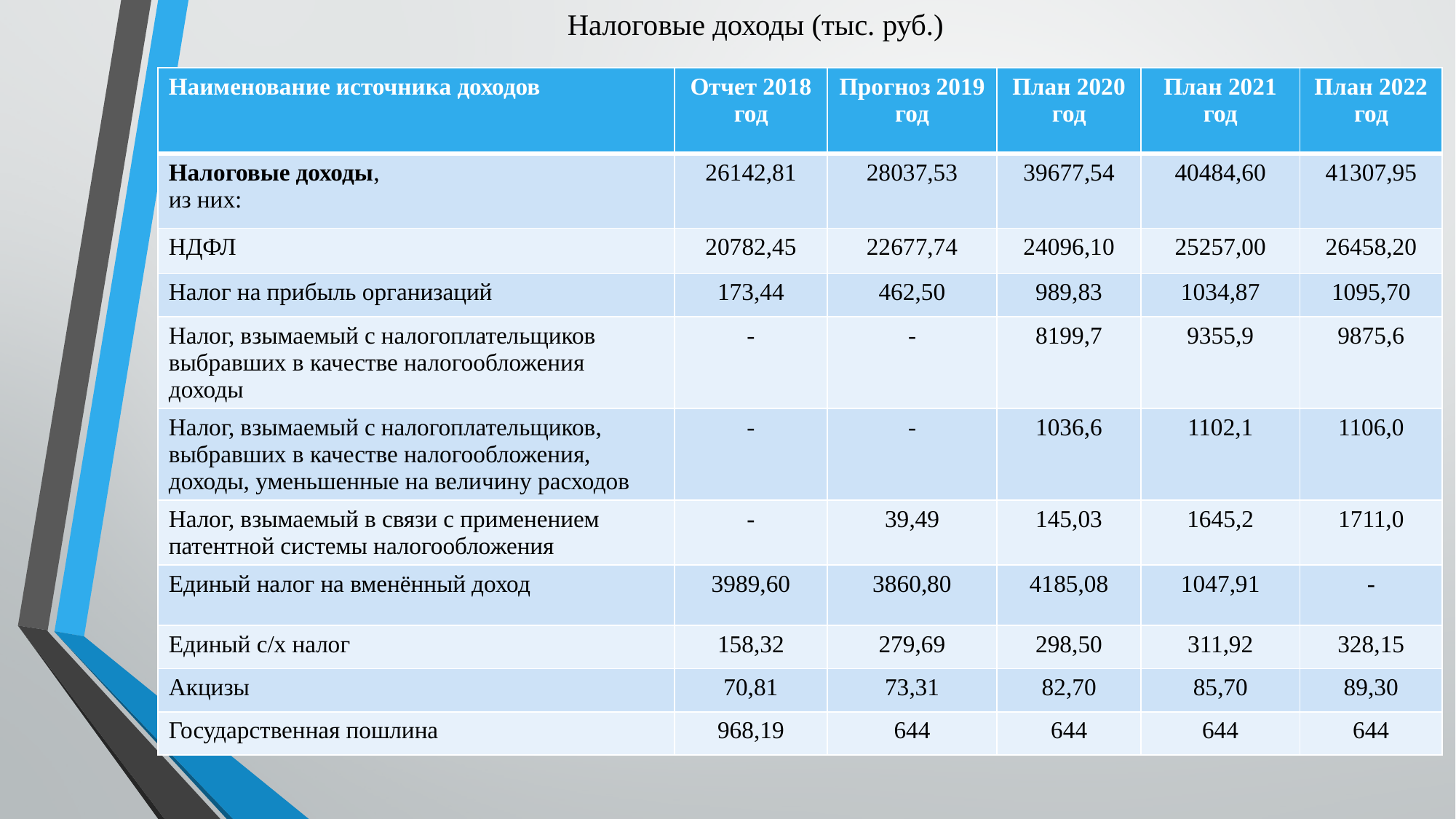

# Налоговые доходы (тыс. руб.)
| Наименование источника доходов | Отчет 2018 год | Прогноз 2019 год | План 2020 год | План 2021 год | План 2022 год |
| --- | --- | --- | --- | --- | --- |
| Налоговые доходы, из них: | 26142,81 | 28037,53 | 39677,54 | 40484,60 | 41307,95 |
| НДФЛ | 20782,45 | 22677,74 | 24096,10 | 25257,00 | 26458,20 |
| Налог на прибыль организаций | 173,44 | 462,50 | 989,83 | 1034,87 | 1095,70 |
| Налог, взымаемый с налогоплательщиков выбравших в качестве налогообложения доходы | - | - | 8199,7 | 9355,9 | 9875,6 |
| Налог, взымаемый с налогоплательщиков, выбравших в качестве налогообложения, доходы, уменьшенные на величину расходов | - | - | 1036,6 | 1102,1 | 1106,0 |
| Налог, взымаемый в связи с применением патентной системы налогообложения | - | 39,49 | 145,03 | 1645,2 | 1711,0 |
| Единый налог на вменённый доход | 3989,60 | 3860,80 | 4185,08 | 1047,91 | - |
| Единый с/х налог | 158,32 | 279,69 | 298,50 | 311,92 | 328,15 |
| Акцизы | 70,81 | 73,31 | 82,70 | 85,70 | 89,30 |
| Государственная пошлина | 968,19 | 644 | 644 | 644 | 644 |